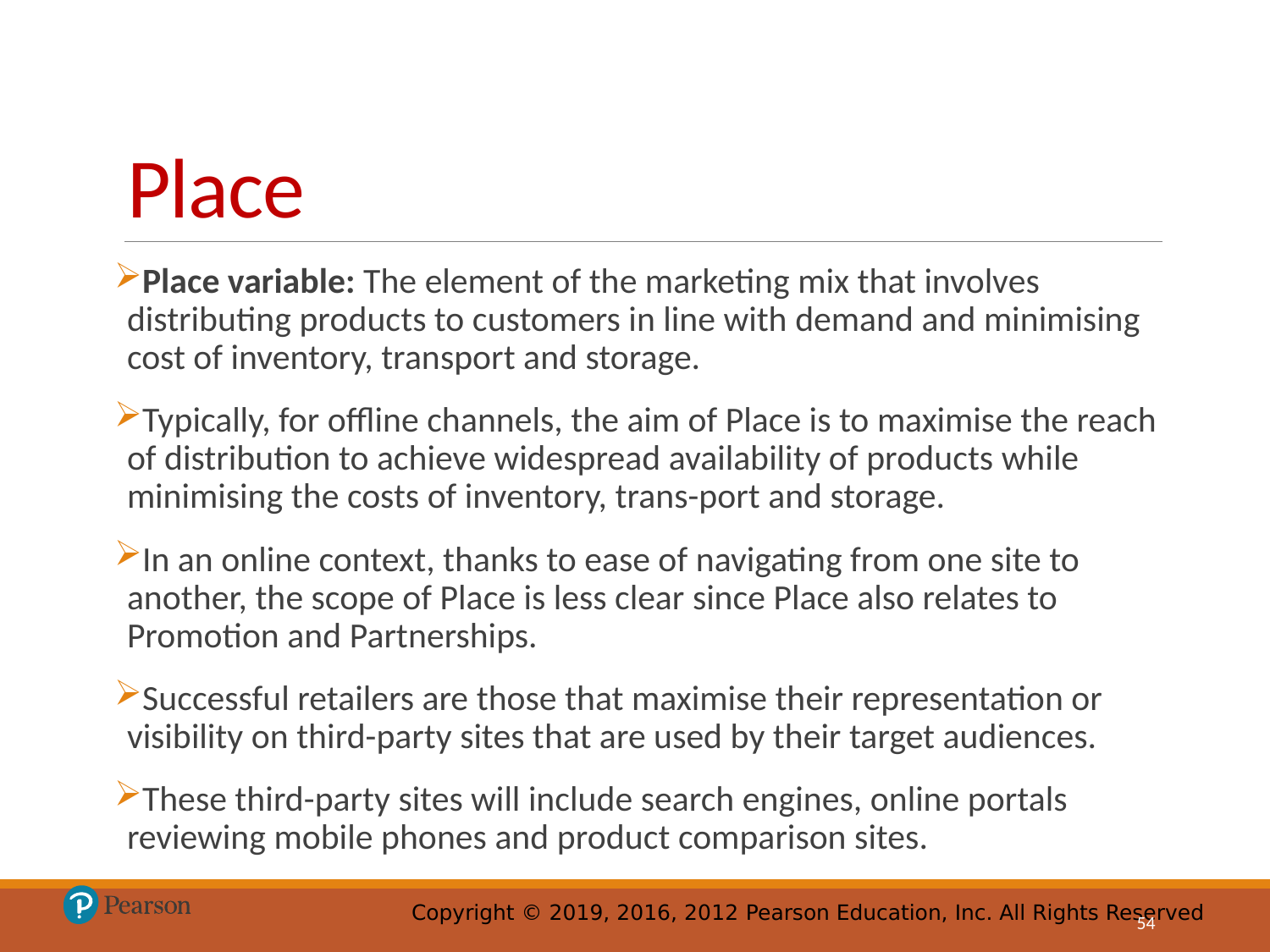

# Place
Place variable: The element of the marketing mix that involves distributing products to customers in line with demand and minimising cost of inventory, transport and storage.
Typically, for offline channels, the aim of Place is to maximise the reach of distribution to achieve widespread availability of products while minimising the costs of inventory, trans-port and storage.
In an online context, thanks to ease of navigating from one site to another, the scope of Place is less clear since Place also relates to Promotion and Partnerships.
Successful retailers are those that maximise their representation or visibility on third-party sites that are used by their target audiences.
These third-party sites will include search engines, online portals reviewing mobile phones and product comparison sites.

54